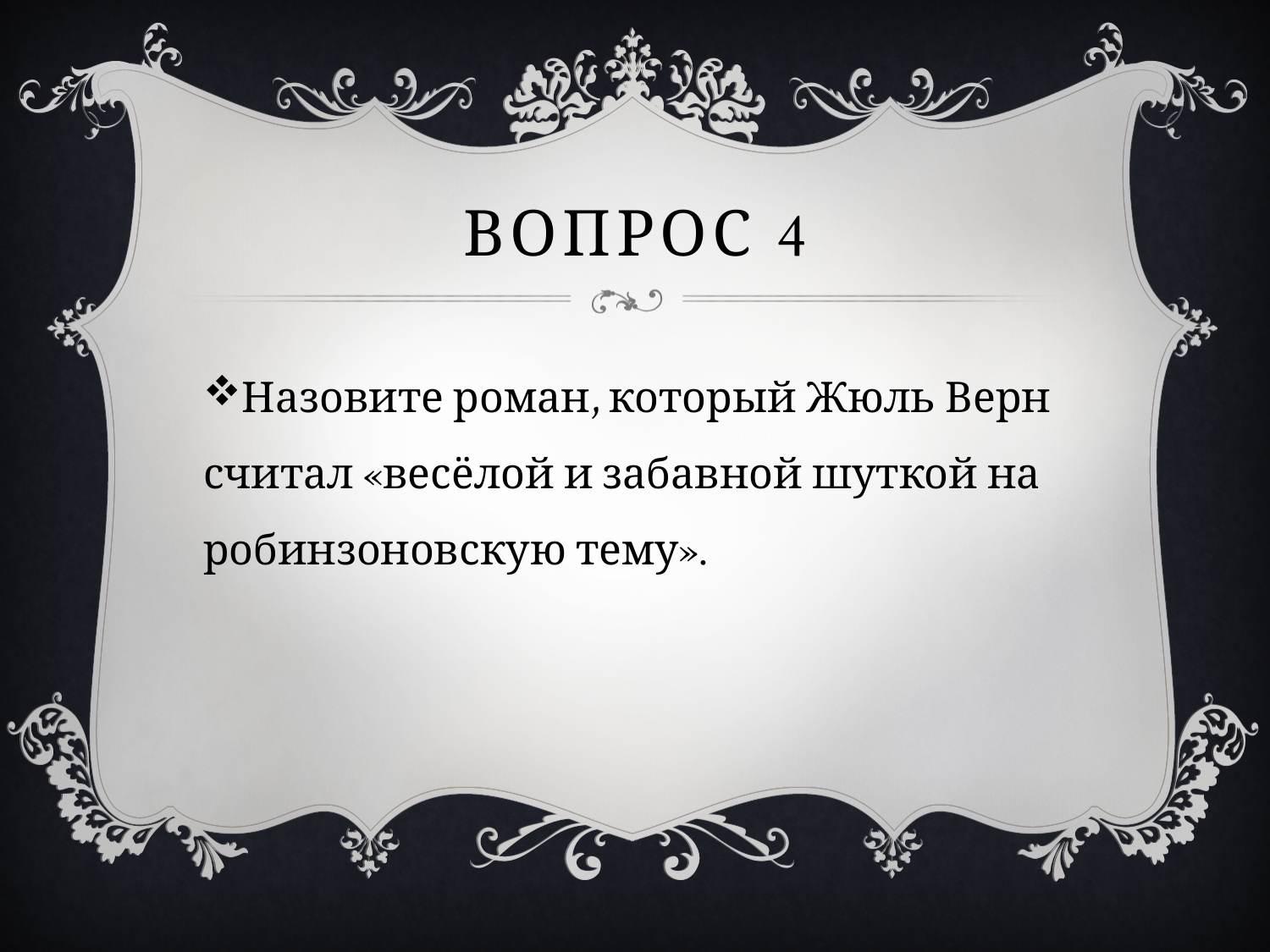

# Вопрос 4
Назовите роман, который Жюль Верн считал «весёлой и забавной шуткой на робинзоновскую тему».